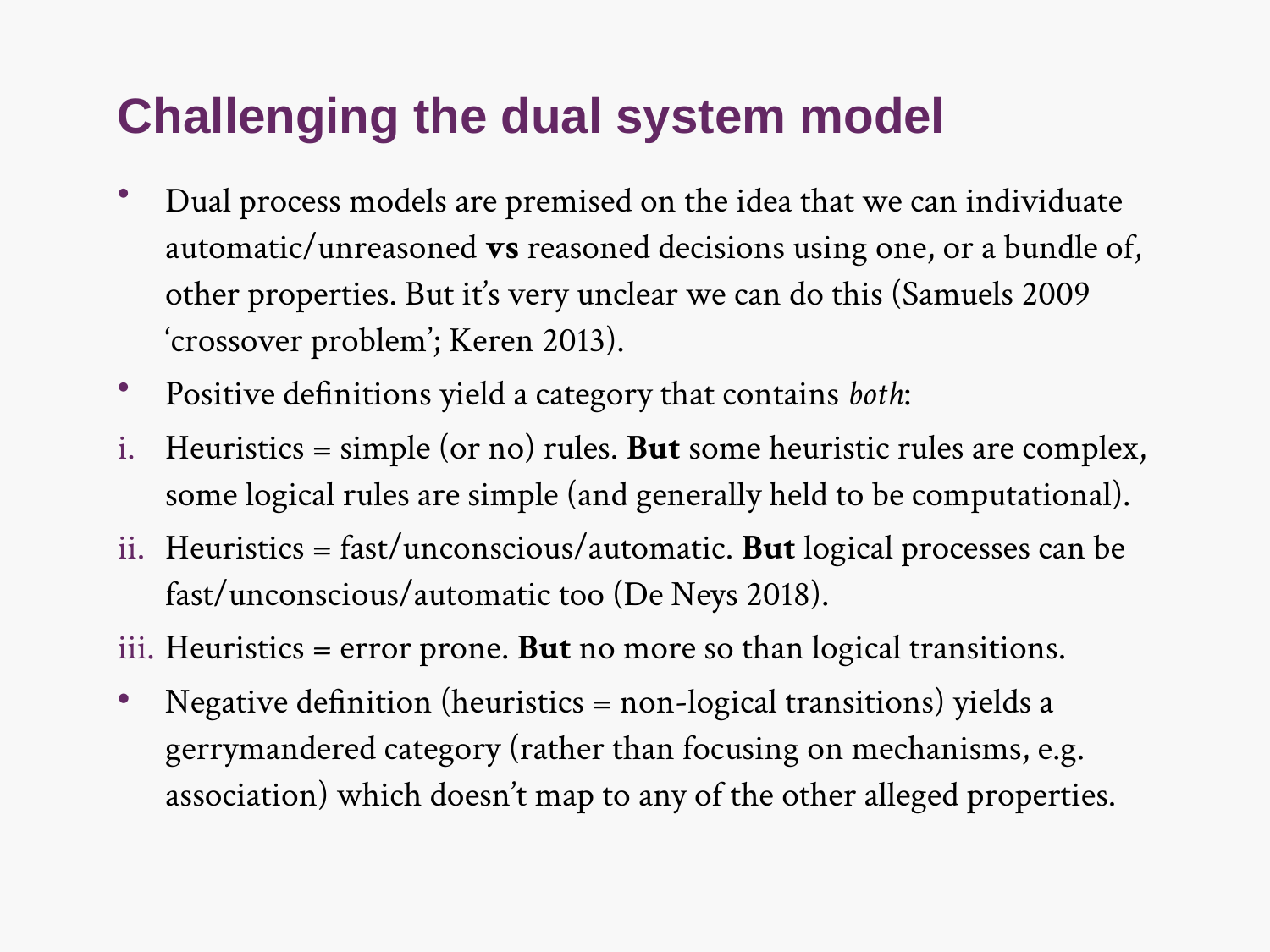

# Challenging the dual system model
Dual process models are premised on the idea that we can individuate automatic/unreasoned vs reasoned decisions using one, or a bundle of, other properties. But it’s very unclear we can do this (Samuels 2009 ‘crossover problem’; Keren 2013).
Positive definitions yield a category that contains both:
Heuristics = simple (or no) rules. But some heuristic rules are complex, some logical rules are simple (and generally held to be computational).
Heuristics = fast/unconscious/automatic. But logical processes can be fast/unconscious/automatic too (De Neys 2018).
Heuristics = error prone. But no more so than logical transitions.
Negative definition (heuristics = non-logical transitions) yields a gerrymandered category (rather than focusing on mechanisms, e.g. association) which doesn’t map to any of the other alleged properties.